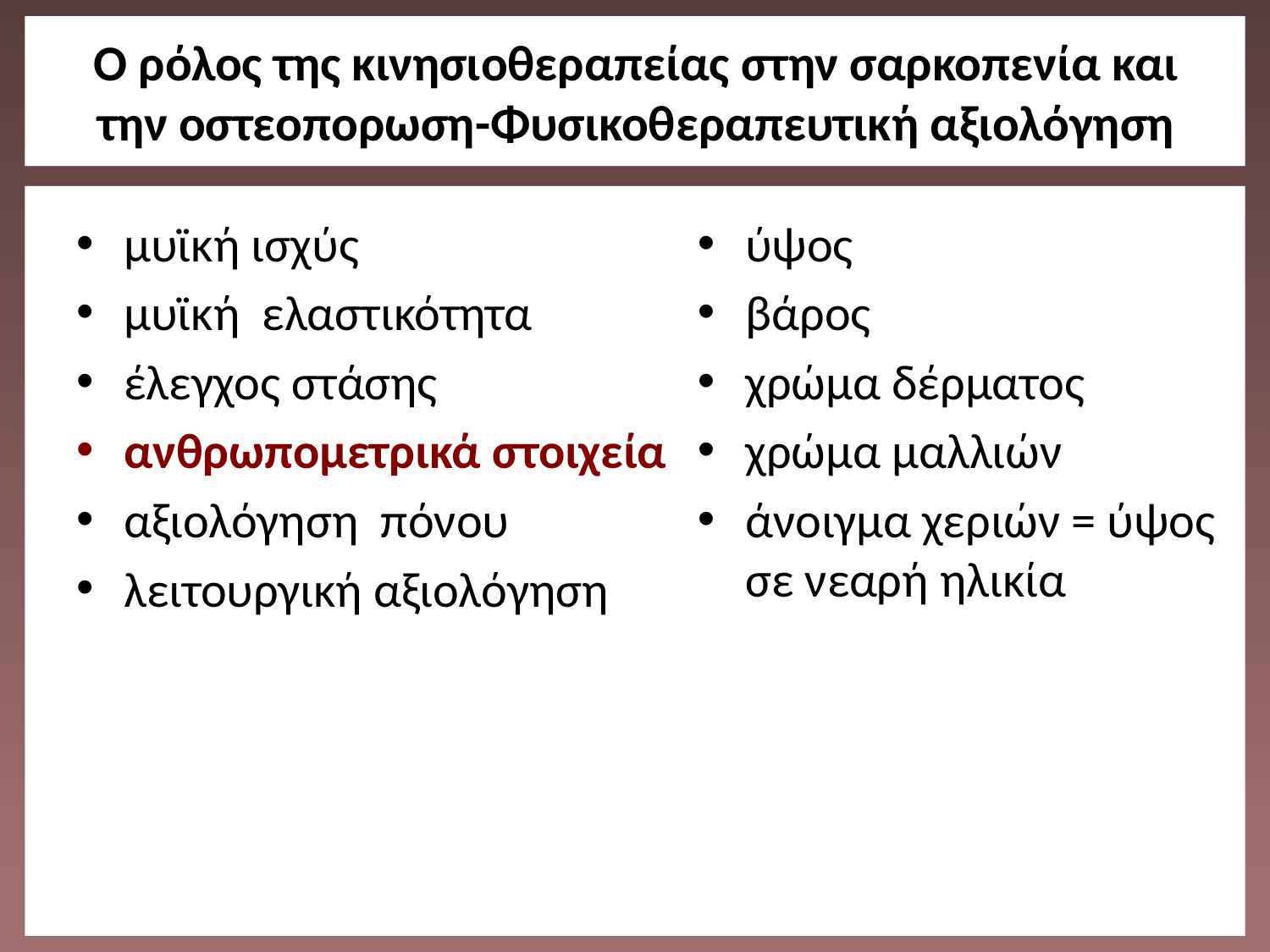

# O ρόλος της κινησιοθεραπείας στην σαρκοπενία και την οστεοπορωση-Φυσικοθεραπευτική αξιολόγηση
μυϊκή ισχύς
μυϊκή  ελαστικότητα
έλεγχος στάσης
ανθρωπομετρικά στοιχεία
αξιολόγηση  πόνου
λειτουργική αξιολόγηση
ύψος
βάρος
χρώμα δέρματος
χρώμα μαλλιών
άνοιγμα χεριών = ύψος σε νεαρή ηλικία